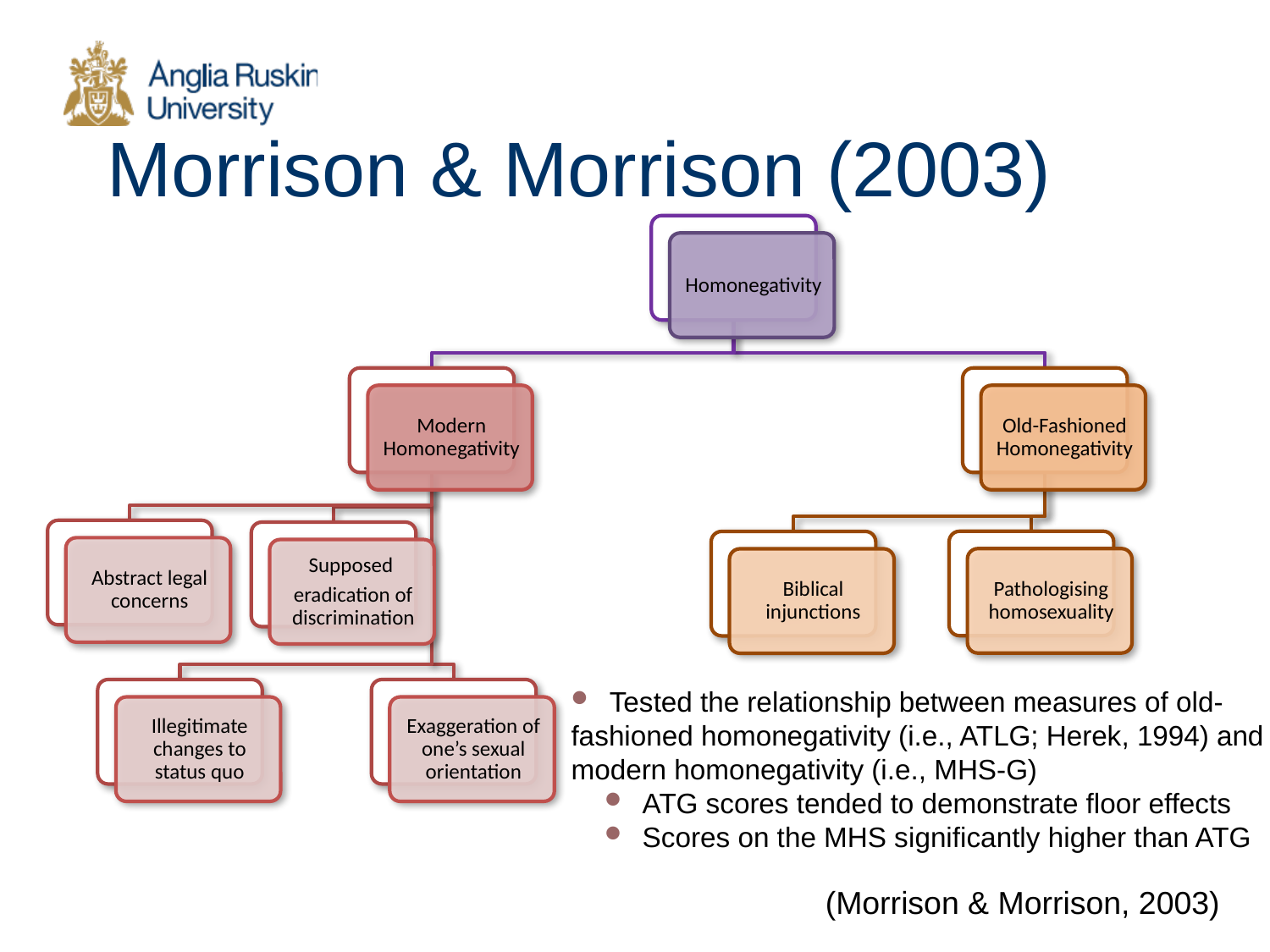

Homonegativity
Modern Homonegativity
Abstract legal concerns
Illegitimate changes to status quo
Supposed
eradication of discrimination
Exaggeration of one’s sexual orientation
Old-Fashioned Homonegativity
Biblical injunctions
Pathologising homosexuality
# Morrison & Morrison (2003)

  Tested the relationship between measures of old-fashioned homonegativity (i.e., ATLG; Herek, 1994) and modern homonegativity (i.e., MHS-G)
 ATG scores tended to demonstrate floor effects
 Scores on the MHS significantly higher than ATG

(Morrison & Morrison, 2003)